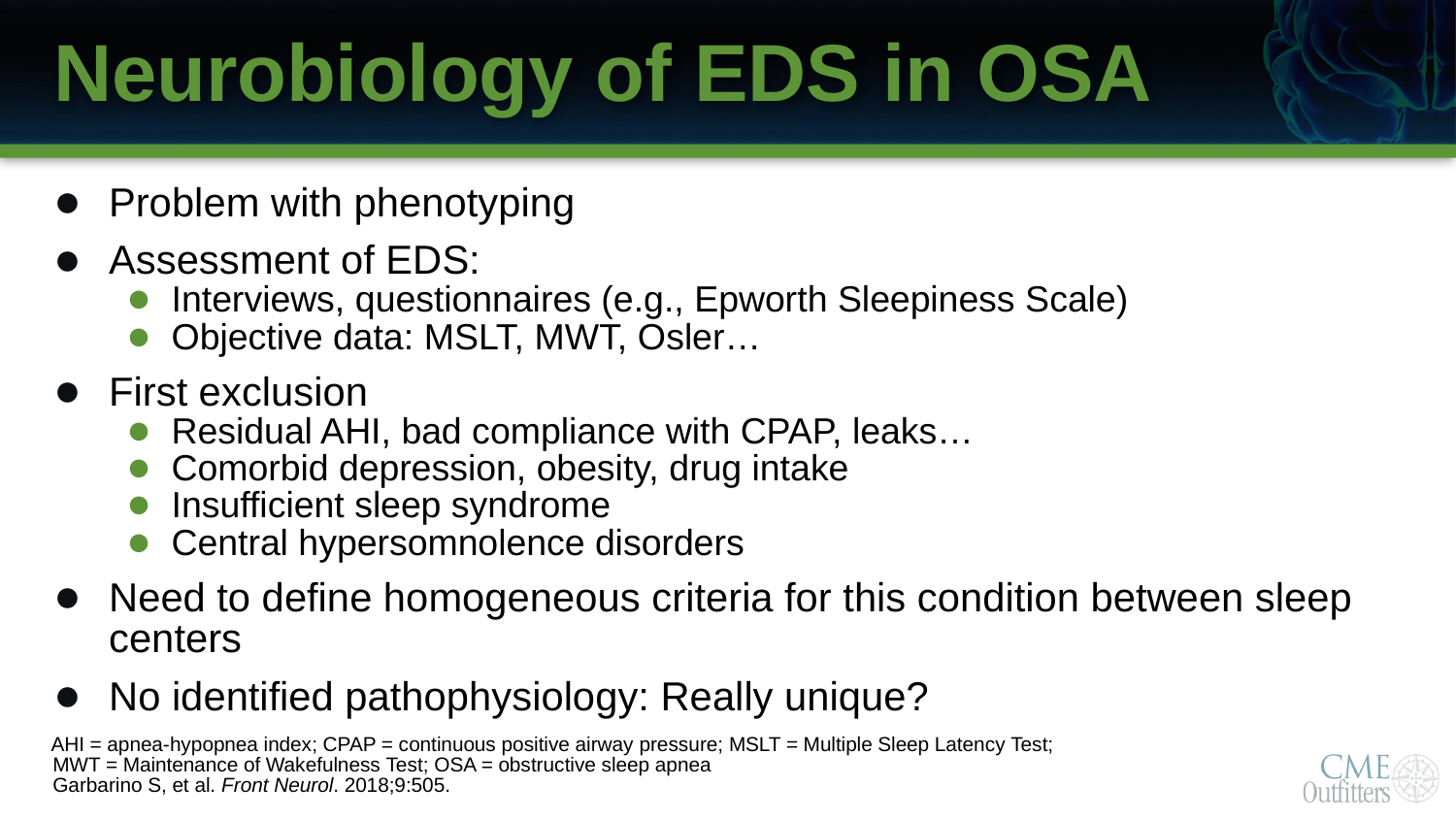

# Neurobiology of EDS in OSA
Problem with phenotyping
Assessment of EDS:
Interviews, questionnaires (e.g., Epworth Sleepiness Scale)
Objective data: MSLT, MWT, Osler…
First exclusion
Residual AHI, bad compliance with CPAP, leaks…
Comorbid depression, obesity, drug intake
Insufficient sleep syndrome
Central hypersomnolence disorders
Need to define homogeneous criteria for this condition between sleep centers
No identified pathophysiology: Really unique?

AHI = apnea-hypopnea index; CPAP = continuous positive airway pressure; MSLT = Multiple Sleep Latency Test;
MWT = Maintenance of Wakefulness Test; OSA = obstructive sleep apnea
Garbarino S, et al. Front Neurol. 2018;9:505.